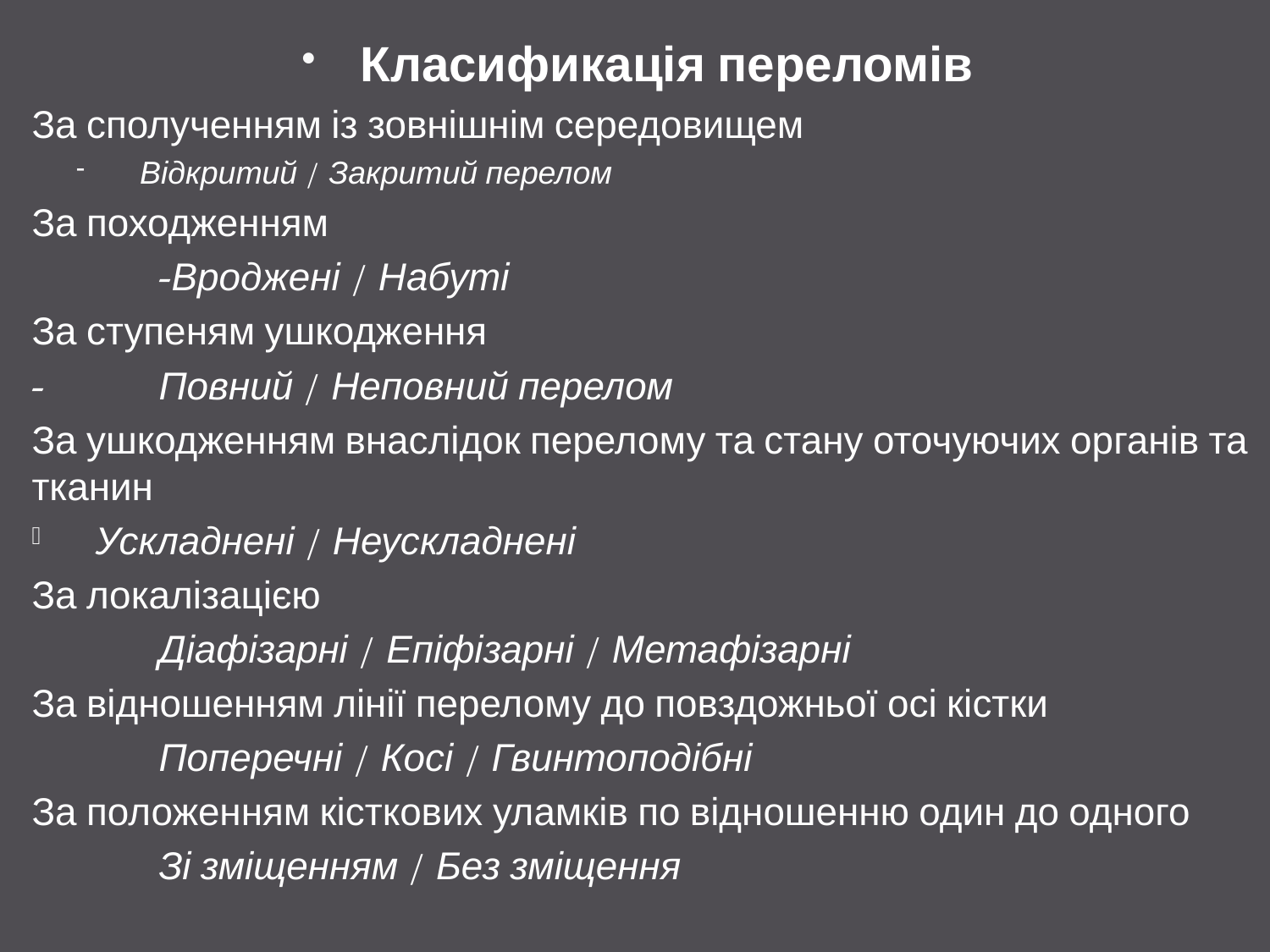

Класификація переломів
За сполученням із зовнішнім середовищем
Відкритий / Закритий перелом
За походженням
	-Вроджені / Набуті
За ступеням ушкодження
-	Повний / Неповний перелом
За ушкодженням внаслідок перелому та стану оточуючих органів та тканин
Ускладнені / Неускладнені
За локалізацією
	Діафізарні / Епіфізарні / Метафізарні
За відношенням лінії перелому до повздожньої осі кістки
	Поперечні / Косі / Гвинтоподібні
За положенням кісткових уламків по відношенню один до одного
	Зі зміщенням / Без зміщення